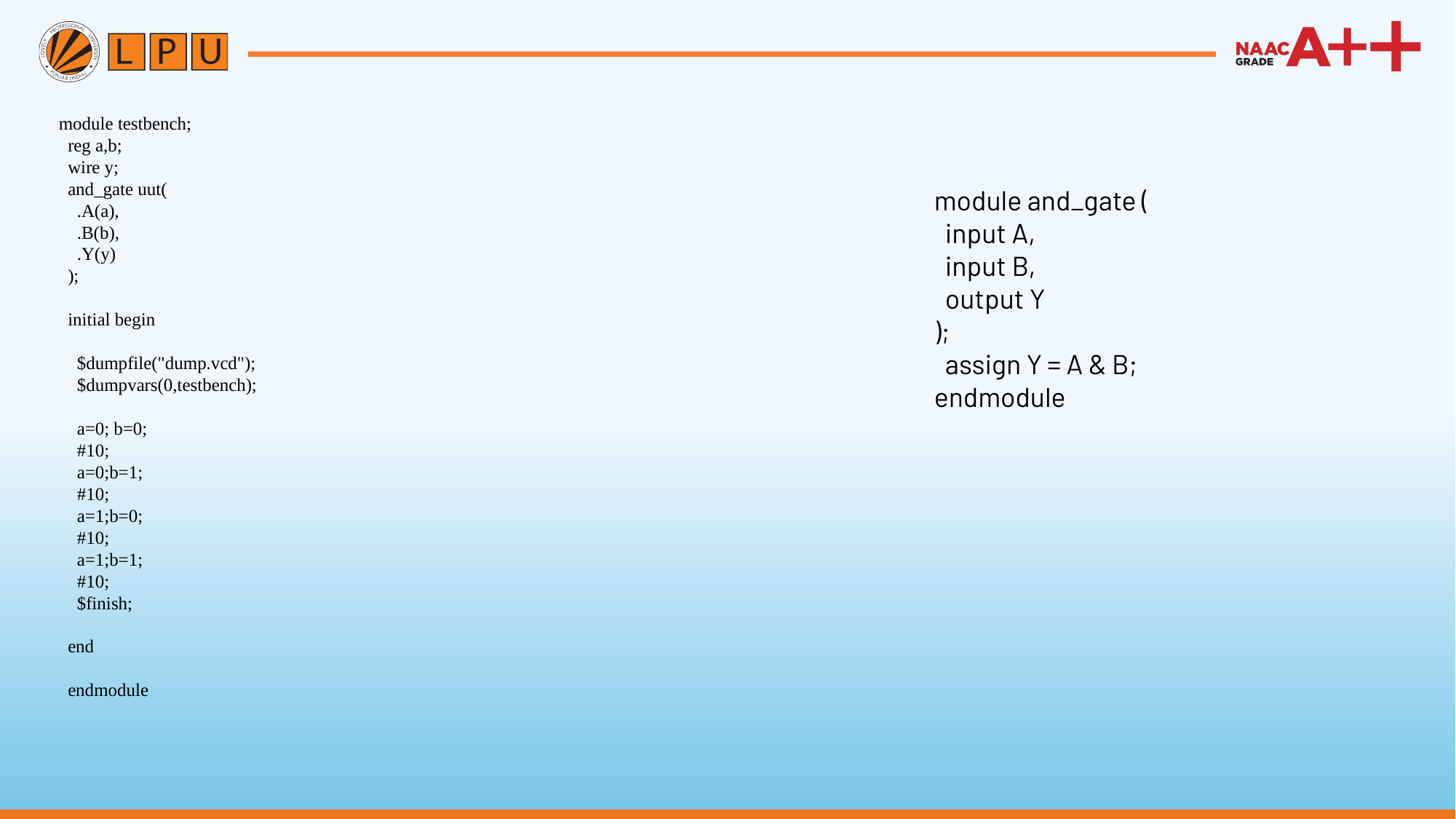

module testbench;
  reg a,b;
  wire y;
  and_gate uut(
    .A(a),
    .B(b),
    .Y(y)
  );

  initial begin

    $dumpfile("dump.vcd");
    $dumpvars(0,testbench);

    a=0; b=0;
    #10;
    a=0;b=1;
    #10;
    a=1;b=0;
    #10;
    a=1;b=1;
    #10;
    $finish;

  end

  endmodule
module and_gate (
  input A,
  input B,
  output Y
);
  assign Y = A & B;
endmodule